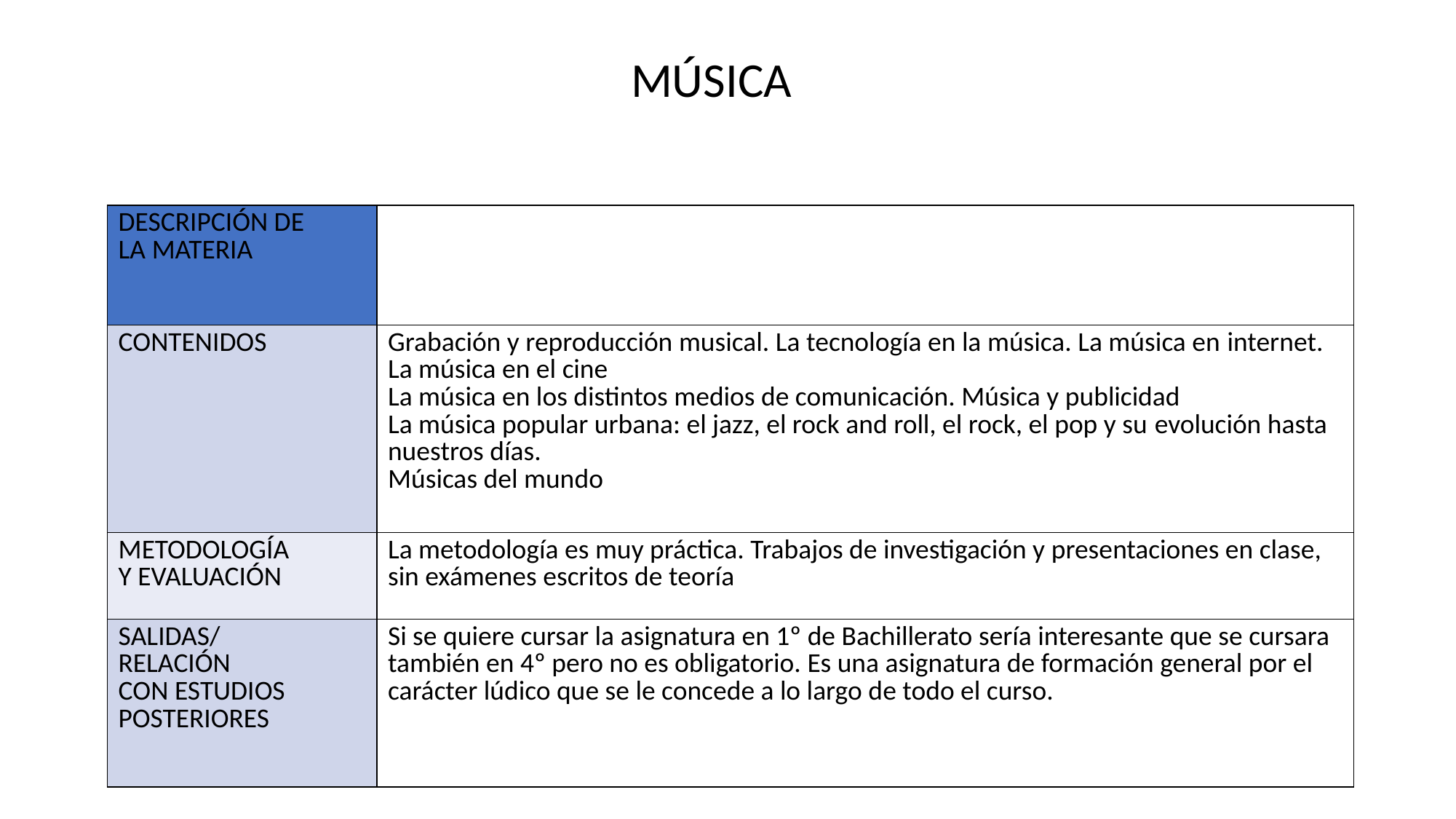

MÚSICA
| DESCRIPCIÓN DE LA MATERIA |  |
| --- | --- |
| CONTENIDOS | Grabación y reproducción musical. La tecnología en la música. La música en internet. La música en el cine La música en los distintos medios de comunicación. Música y publicidad La música popular urbana: el jazz, el rock and roll, el rock, el pop y su evolución hasta nuestros días. Músicas del mundo |
| METODOLOGÍA Y EVALUACIÓN | La metodología es muy práctica. Trabajos de investigación y presentaciones en clase, sin exámenes escritos de teoría |
| SALIDAS/ RELACIÓN CON ESTUDIOS  POSTERIORES | Si se quiere cursar la asignatura en 1º de Bachillerato sería interesante que se cursara también en 4º pero no es obligatorio. Es una asignatura de formación general por el carácter lúdico que se le concede a lo largo de todo el curso. |